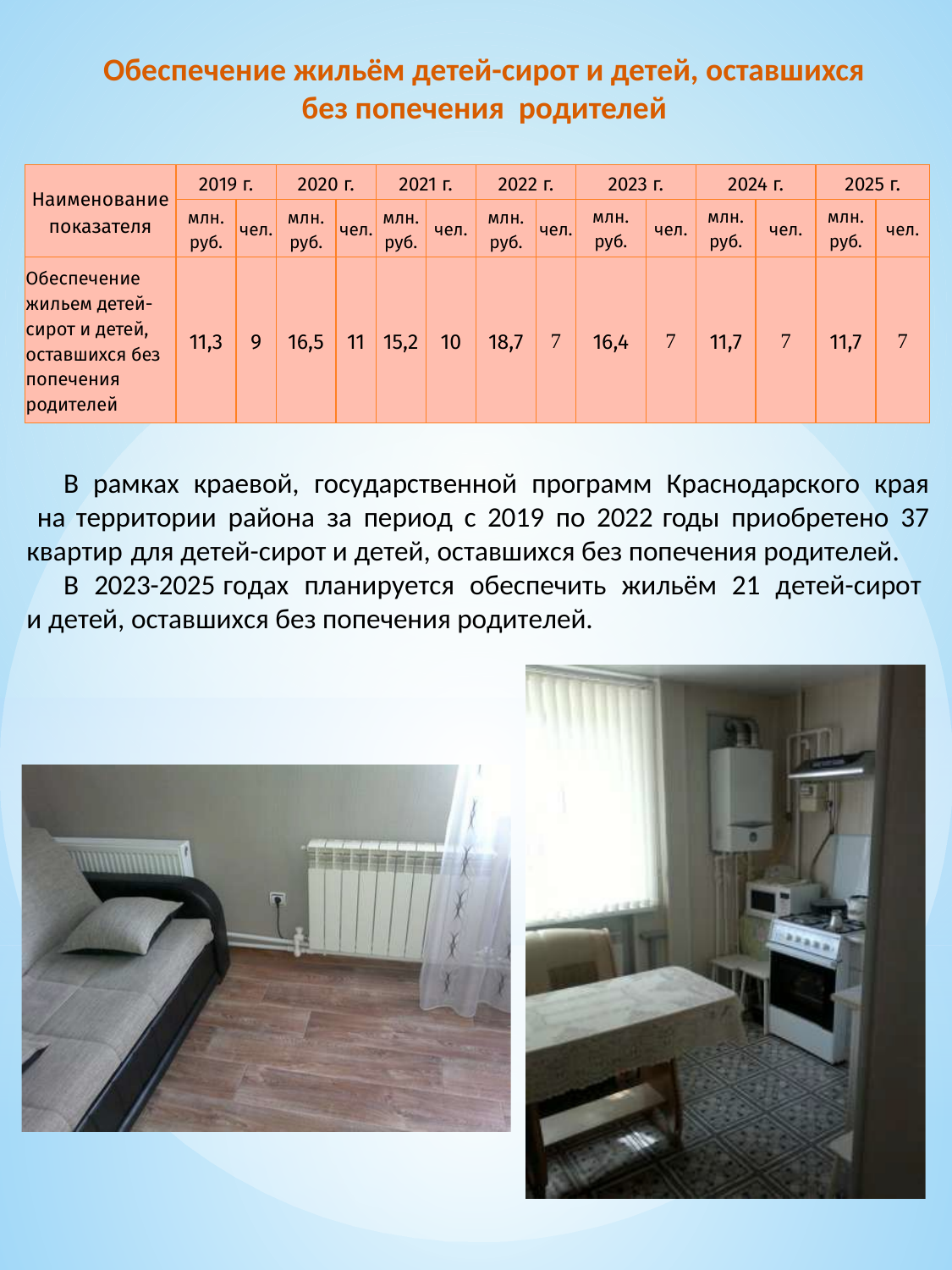

Обеспечение жильём детей-сирот и детей, оставшихся без попечения  родителей
| Наименование показателя | 2019 г. |  | 2020 г. |  | 2021 г. |  | 2022 г. |  | 2023 г. |  | 2024 г. |  | 2025 г. |  |
| --- | --- | --- | --- | --- | --- | --- | --- | --- | --- | --- | --- | --- | --- | --- |
|  | млн. руб. | чел. | млн. руб. | чел. | млн. руб. | чел. | млн. руб. | чел. | млн. руб. | чел. | млн. руб. | чел. | млн. руб. | чел. |
| Обеспечение жильем детей- сирот и детей, оставшихся без попечения родителей | 11,3 | 9 | 16,5 | 11 | 15,2 | 10 | 18,7 | 7 | 16,4 | 7 | 11,7 | 7 | 11,7 | 7 |
В  рамках  краевой,  государственной  программ  Краснодарского  края  на территории района за период с 2019 по 2022 годы приобретено 37 квартир для детей-сирот и детей, оставшихся без попечения родителей.
В  2023-2025 годах  планируется  обеспечить  жильём  21  детей-сирот  и детей, оставшихся без попечения родителей.